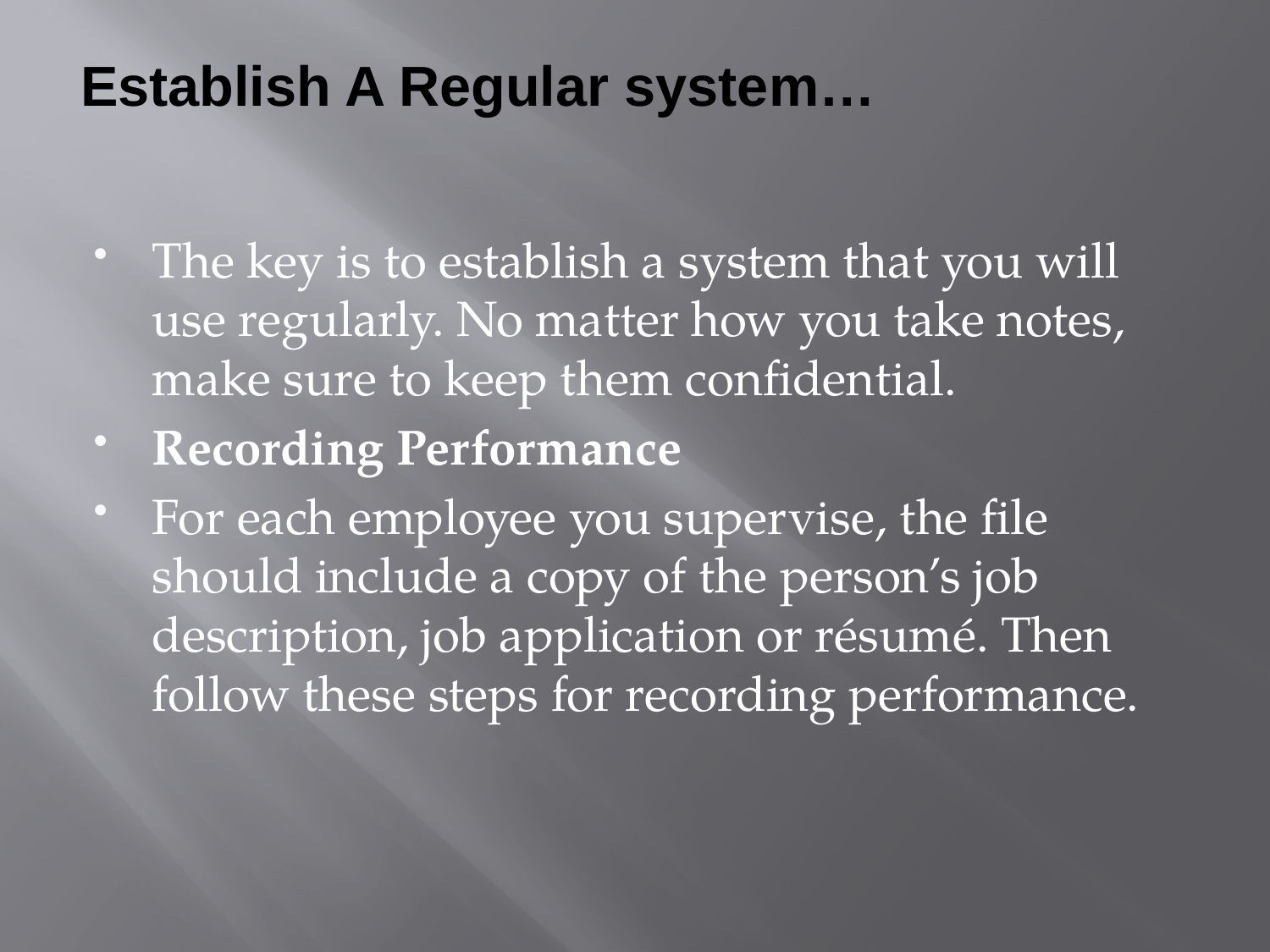

# Establish A Regular system…
The key is to establish a system that you will use regularly. No matter how you take notes, make sure to keep them confidential.
Recording Performance
For each employee you supervise, the file should include a copy of the person’s job description, job application or résumé. Then follow these steps for recording performance.